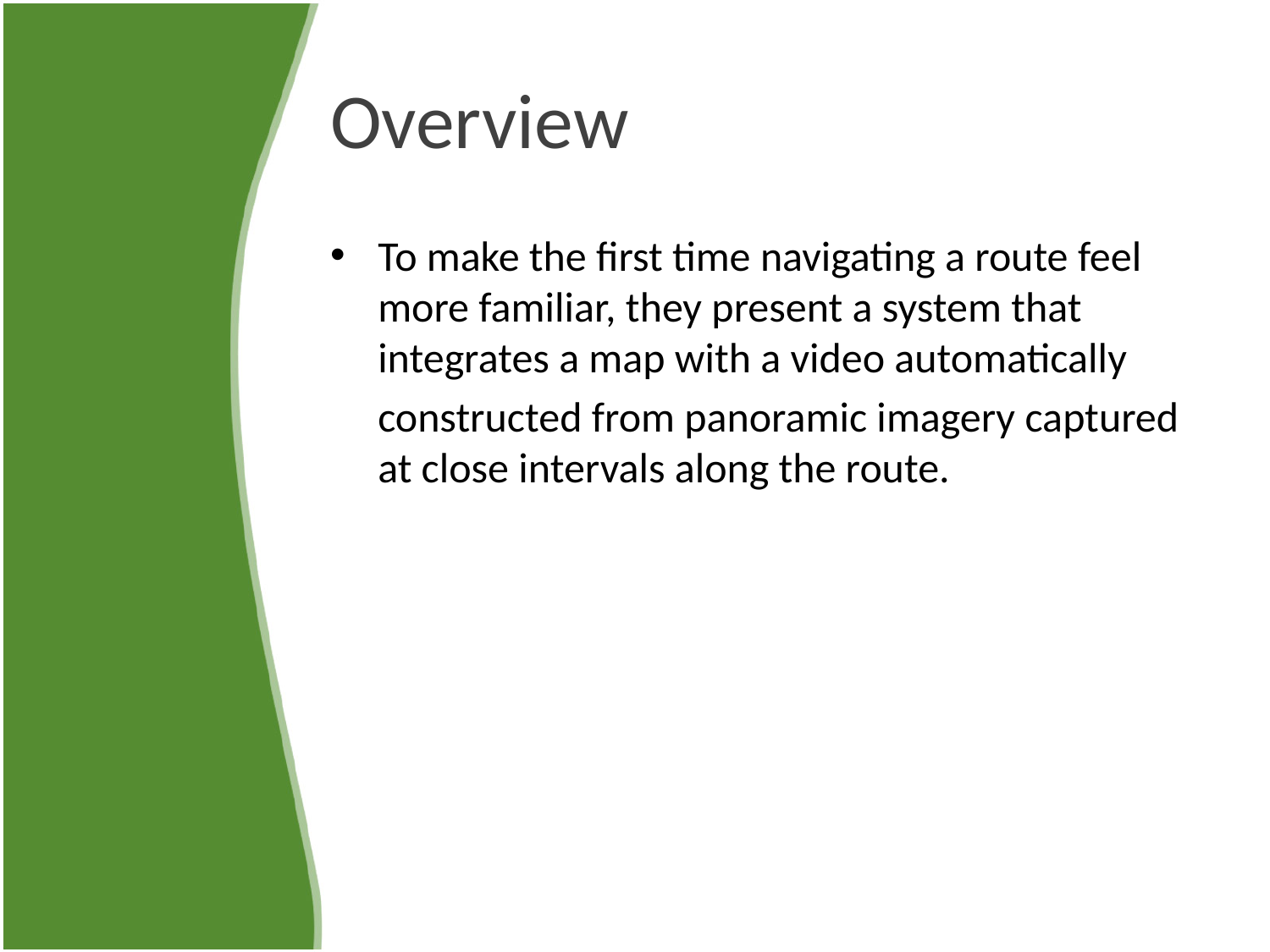

# Overview
To make the first time navigating a route feel more familiar, they present a system that integrates a map with a video automatically
     constructed from panoramic imagery captured at close intervals along the route.